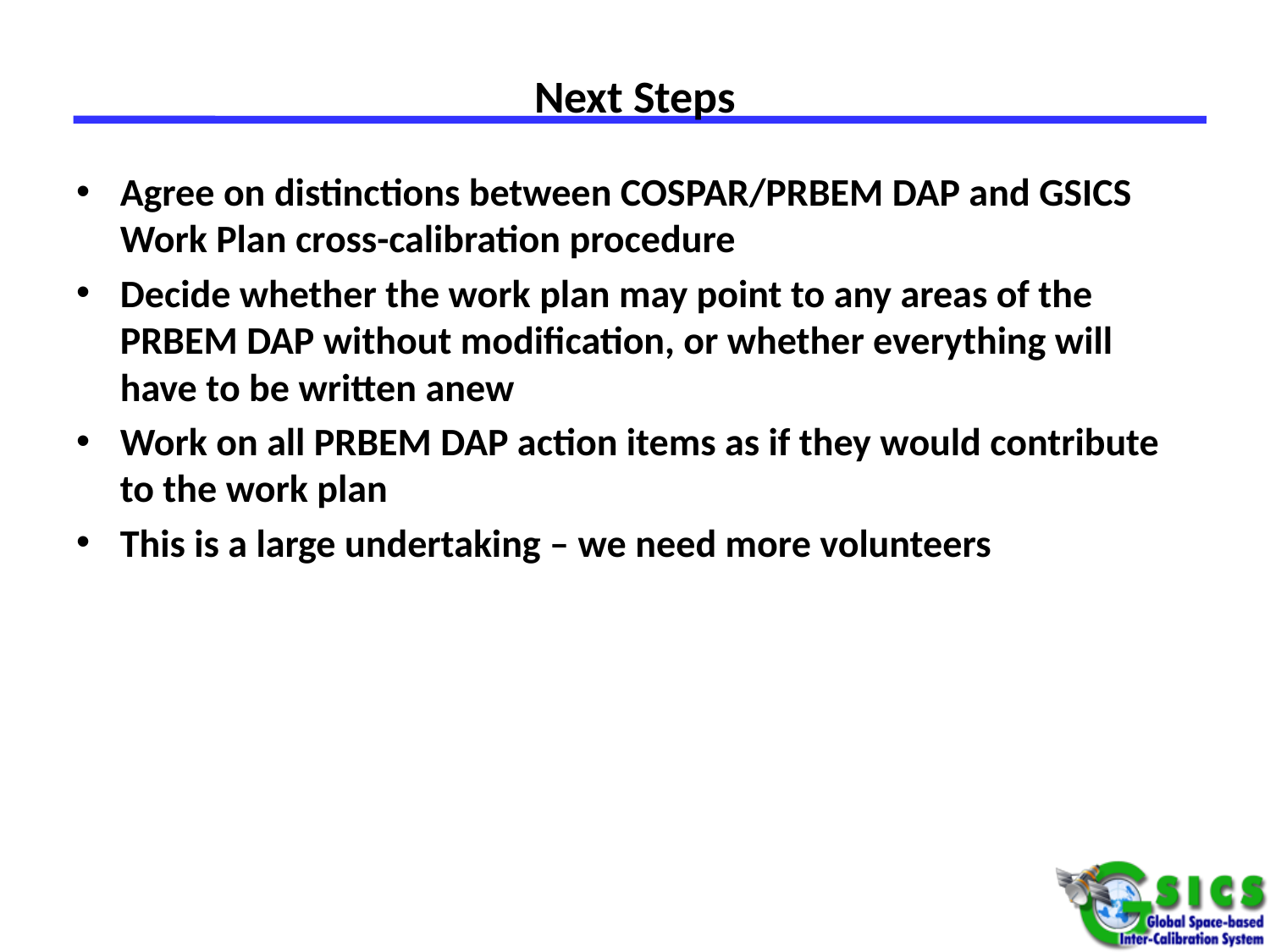

# Next Steps
Agree on distinctions between COSPAR/PRBEM DAP and GSICS Work Plan cross-calibration procedure
Decide whether the work plan may point to any areas of the PRBEM DAP without modification, or whether everything will have to be written anew
Work on all PRBEM DAP action items as if they would contribute to the work plan
This is a large undertaking – we need more volunteers